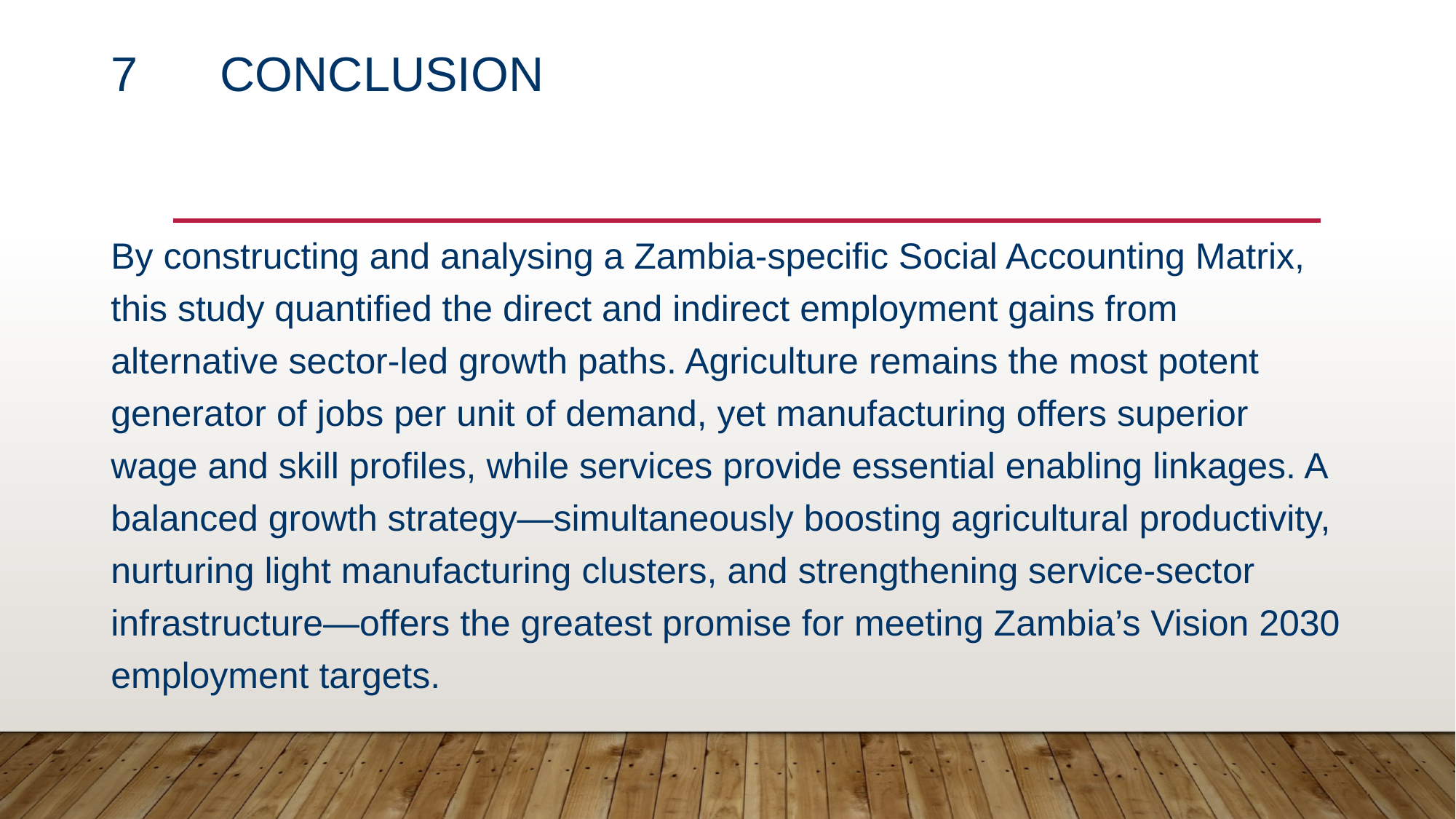

# 7	Conclusion
By constructing and analysing a Zambia-specific Social Accounting Matrix, this study quantified the direct and indirect employment gains from alternative sector-led growth paths. Agriculture remains the most potent generator of jobs per unit of demand, yet manufacturing offers superior wage and skill profiles, while services provide essential enabling linkages. A balanced growth strategy—simultaneously boosting agricultural productivity, nurturing light manufacturing clusters, and strengthening service-sector infrastructure—offers the greatest promise for meeting Zambia’s Vision 2030 employment targets.